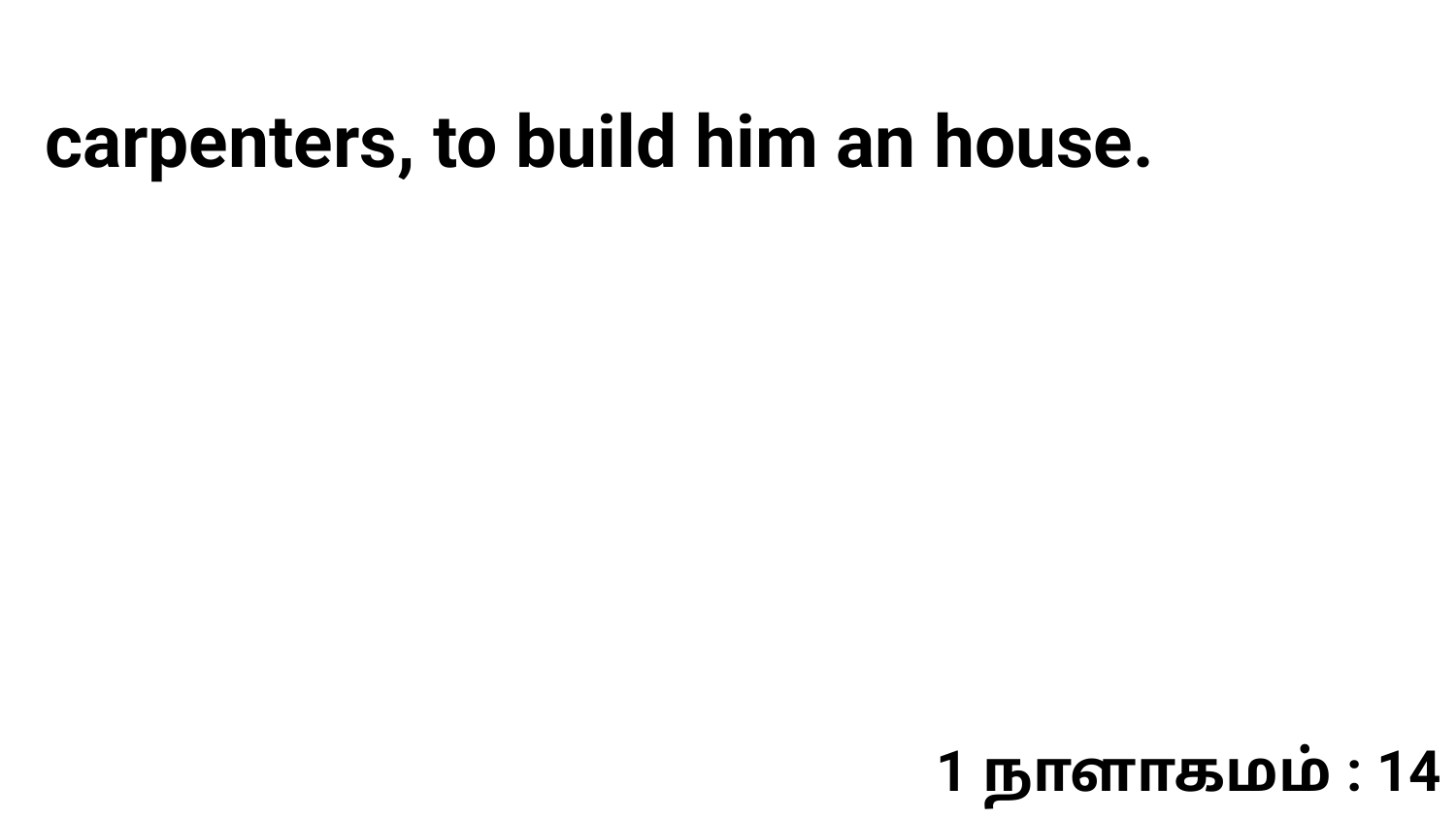

carpenters, to build him an house.
1 நாளாகமம் : 14